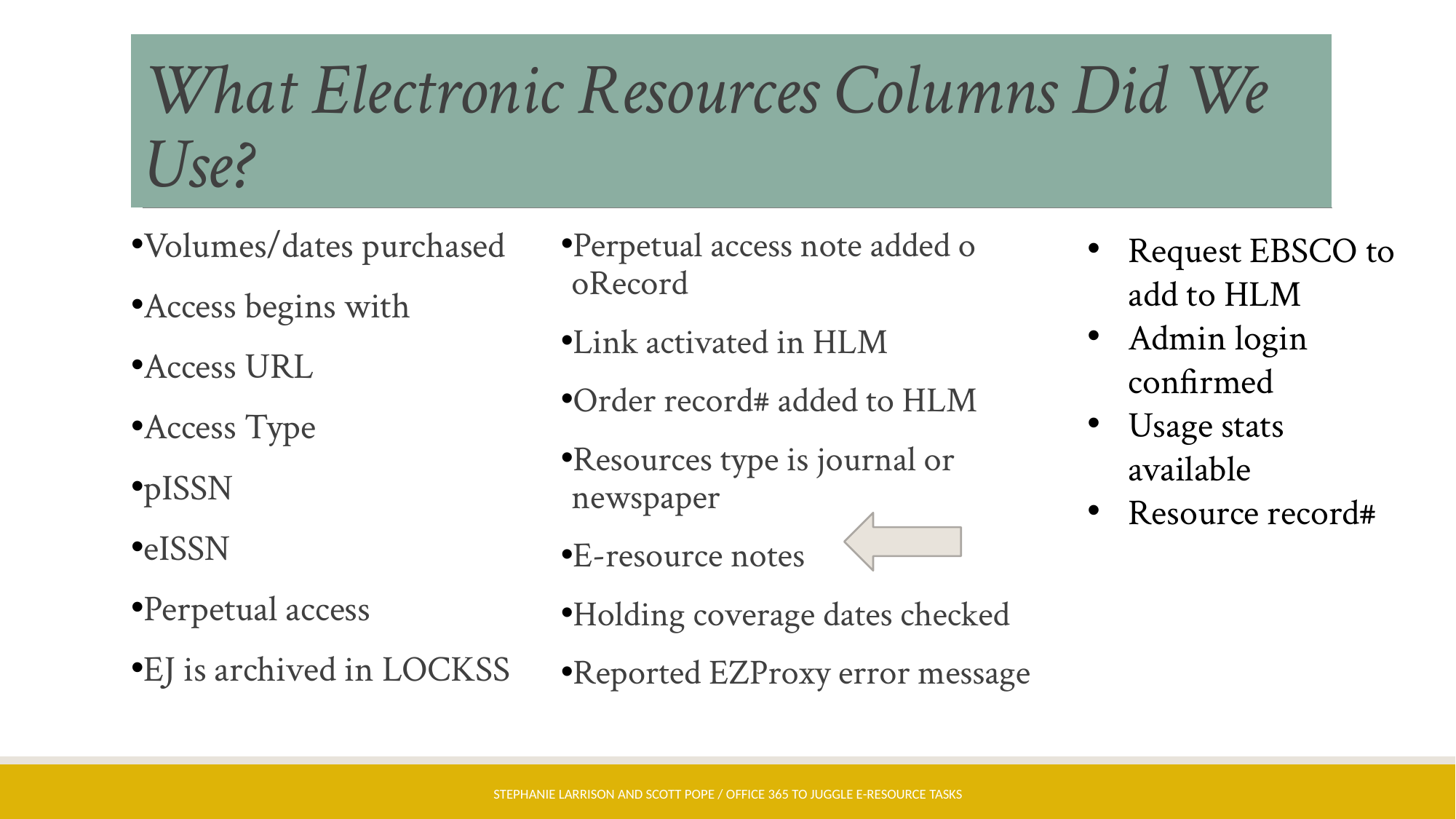

# What Electronic Resources Columns Did We Use?
Volumes/dates purchased
Access begins with
Access URL
Access Type
pISSN
eISSN
Perpetual access
EJ is archived in LOCKSS
Perpetual access note added o oRecord
Link activated in HLM
Order record# added to HLM
Resources type is journal or newspaper
E-resource notes
Holding coverage dates checked
Reported EZProxy error message
Request EBSCO to add to HLM
Admin login confirmed
Usage stats available
Resource record#

Stephanie Larrison and Scott Pope / Office 365 to Juggle E-Resource Tasks